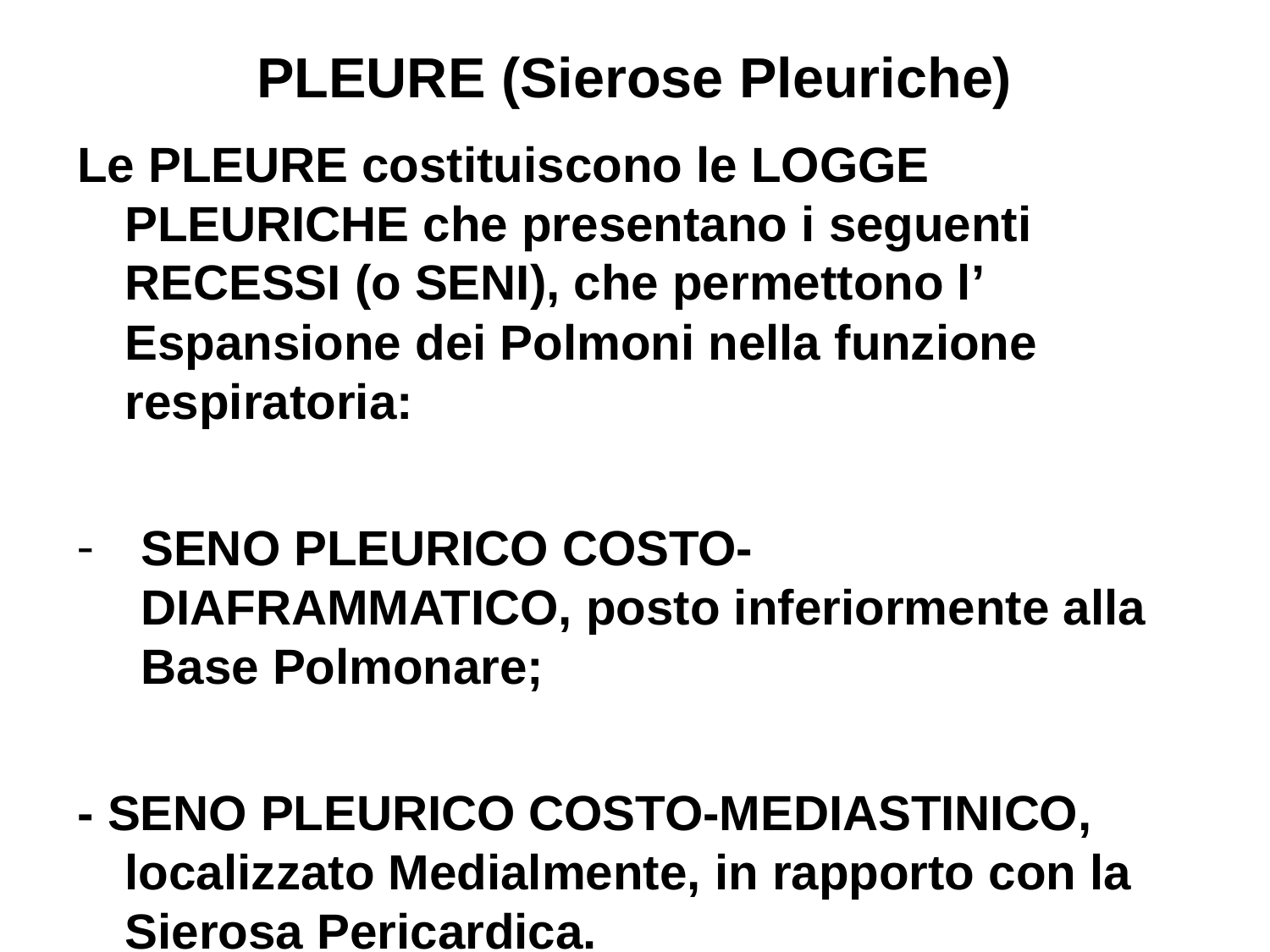

# PLEURE (Sierose Pleuriche)
Le PLEURE costituiscono le LOGGE PLEURICHE che presentano i seguenti RECESSI (o SENI), che permettono l’ Espansione dei Polmoni nella funzione respiratoria:

SENO PLEURICO COSTO-DIAFRAMMATICO, posto inferiormente alla Base Polmonare;

- SENO PLEURICO COSTO-MEDIASTINICO, localizzato Medialmente, in rapporto con la Sierosa Pericardica.